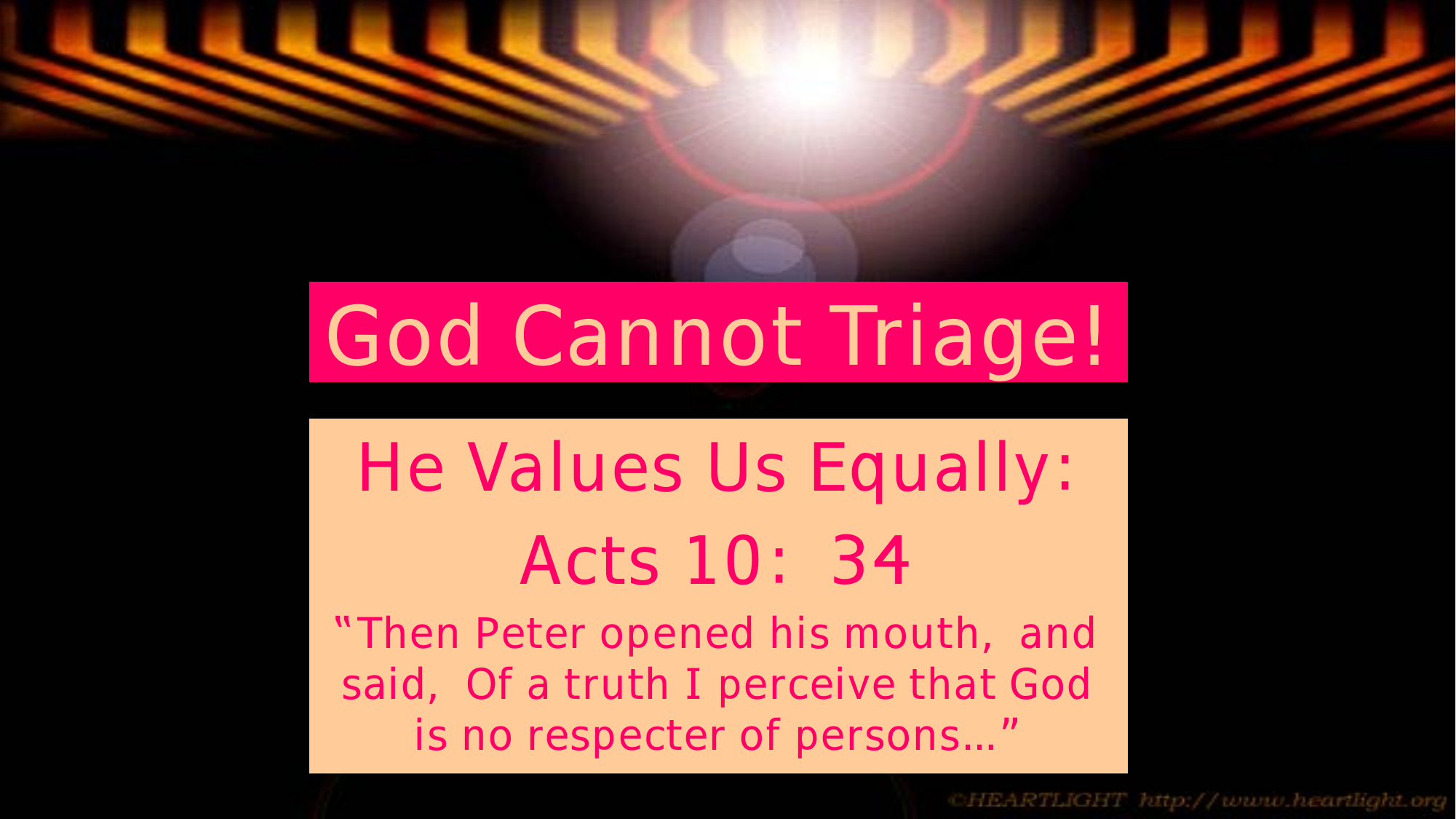

# God Cannot Triage!
He Values Us Equally:
Acts 10:  34
“Then Peter opened his mouth,  and said,  Of a truth I perceive that God is no respecter of persons…”